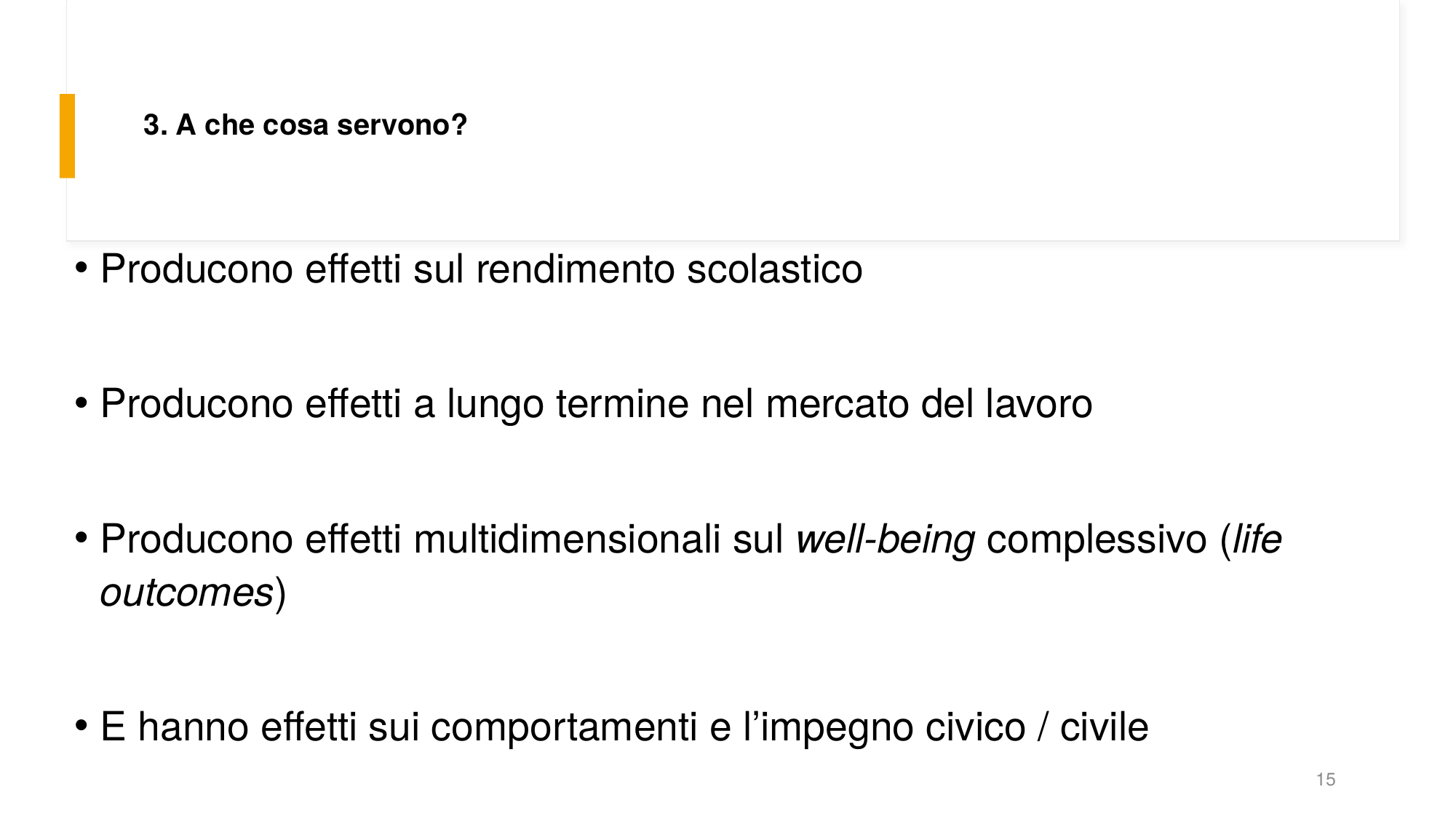

# 3. A che cosa servono?

Producono effetti sul rendimento scolastico

Producono effetti a lungo termine nel mercato del lavoro

Producono effetti multidimensionali sul well-being complessivo (life outcomes)

E hanno effetti sui comportamenti e l’impegno civico / civile
15